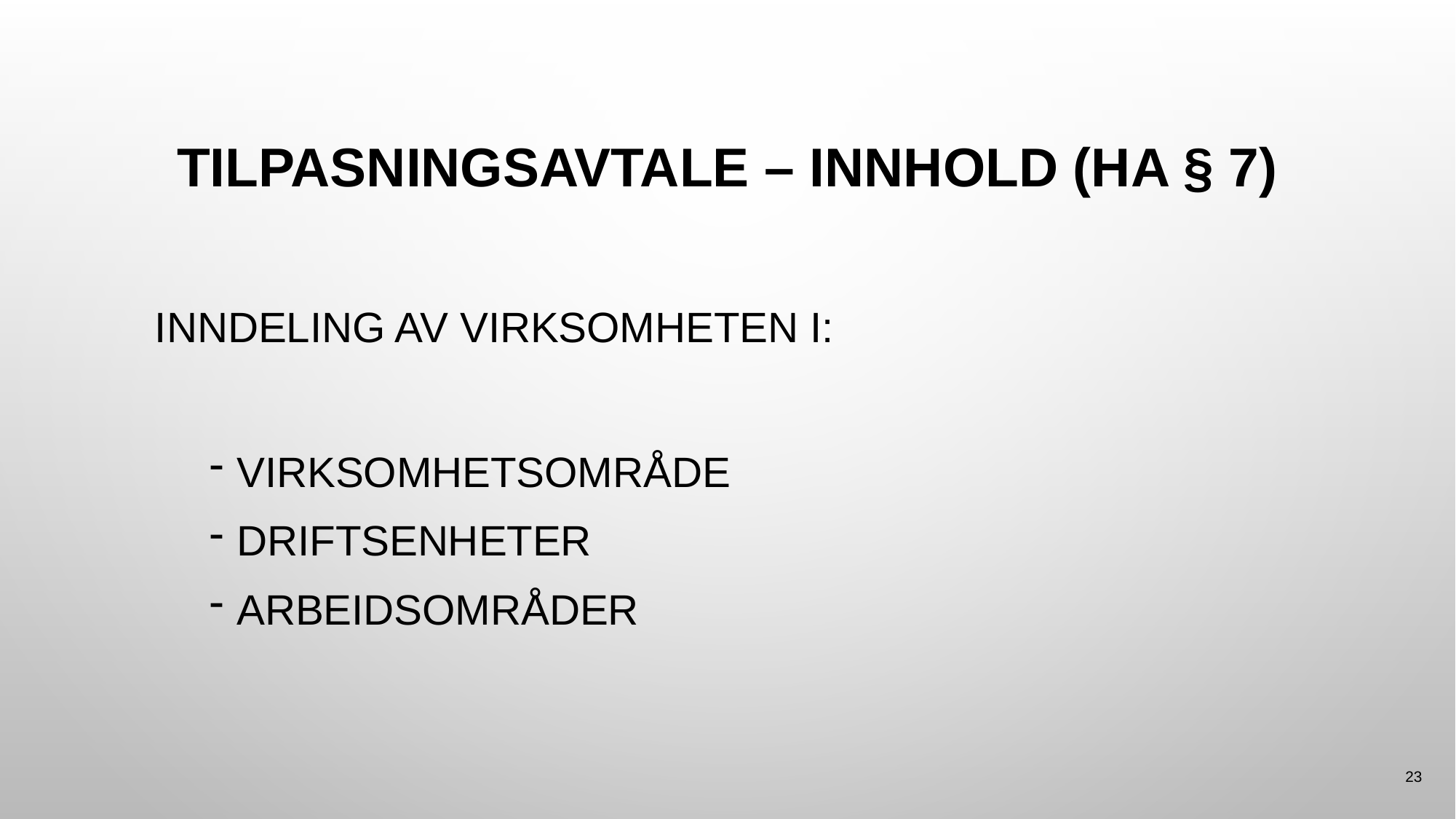

# Tilpasningsavtale – innhold (HA § 7)

Inndeling av virksomheten i:

virksomhetsområde
driftsenheter
arbeidsområder

23